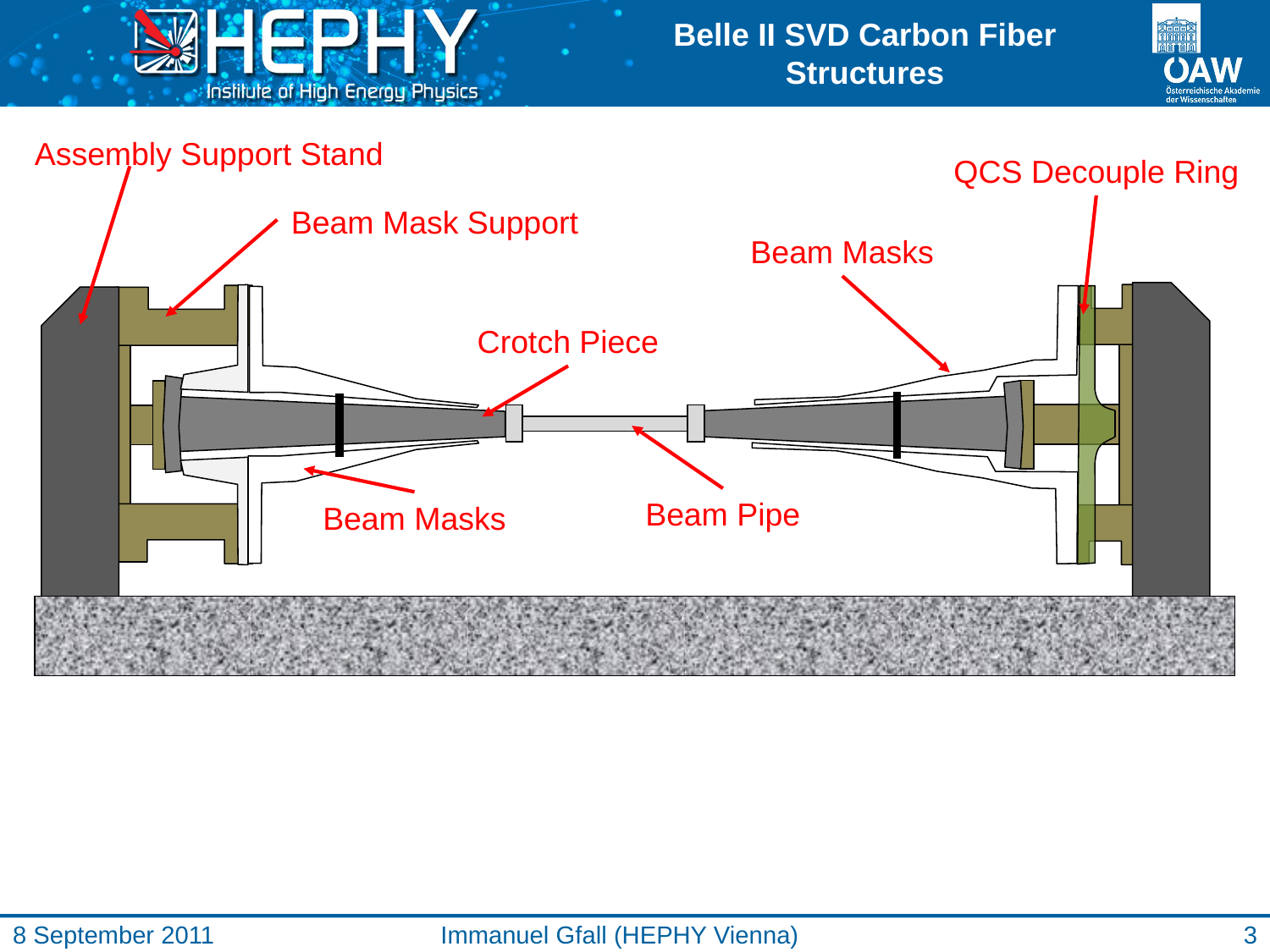

Assembly Support Stand
QCS Decouple Ring
Beam Mask Support
Beam Masks

Crotch Piece

Beam Pipe
Beam Masks

The heavy metal masks are completed.
8 September 2011
Immanuel Gfall (HEPHY Vienna)
3